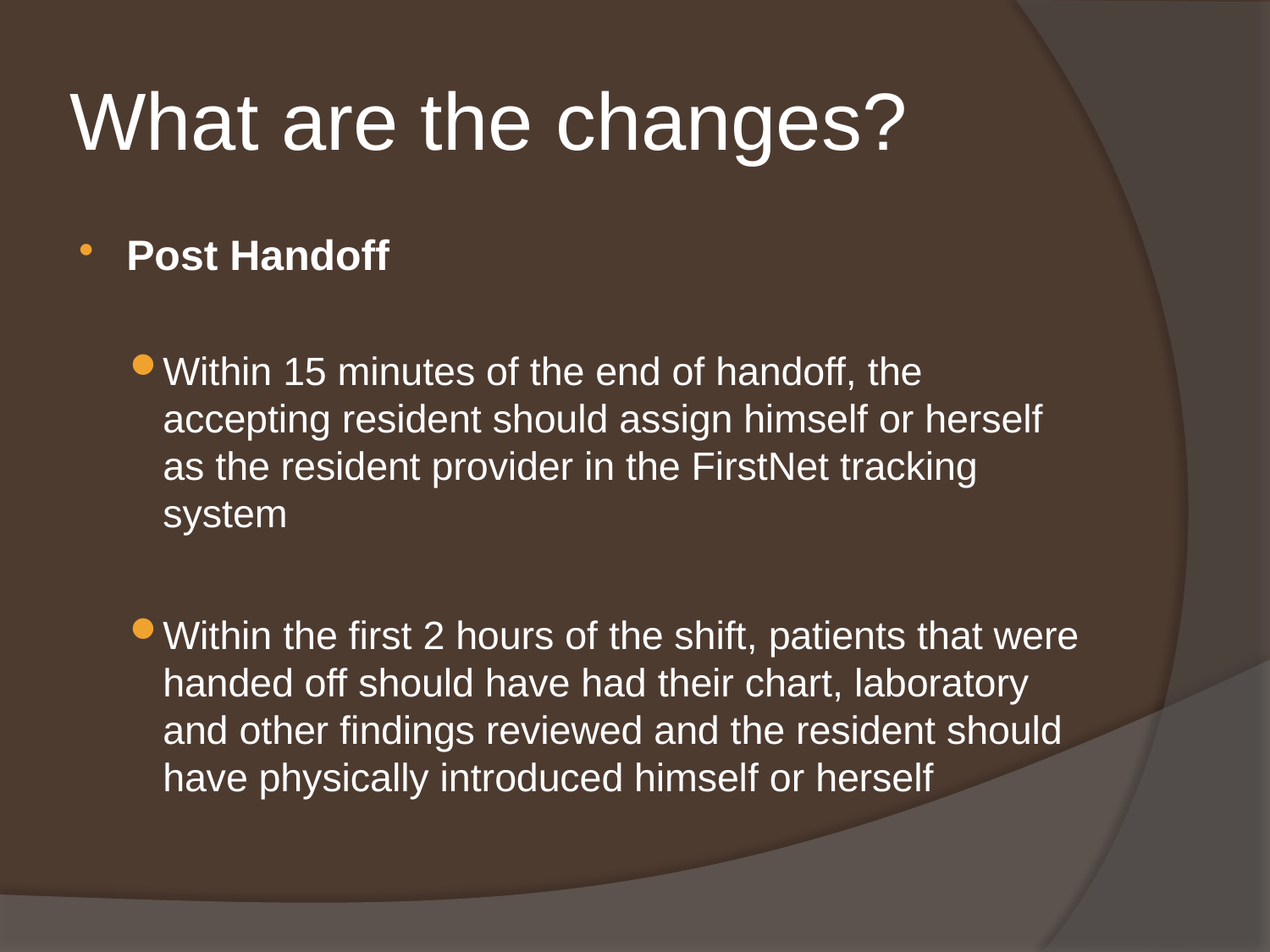

# What are the changes?
Post Handoff

Within 15 minutes of the end of handoff, the accepting resident should assign himself or herself as the resident provider in the FirstNet tracking system

Within the first 2 hours of the shift, patients that were handed off should have had their chart, laboratory and other findings reviewed and the resident should have physically introduced himself or herself